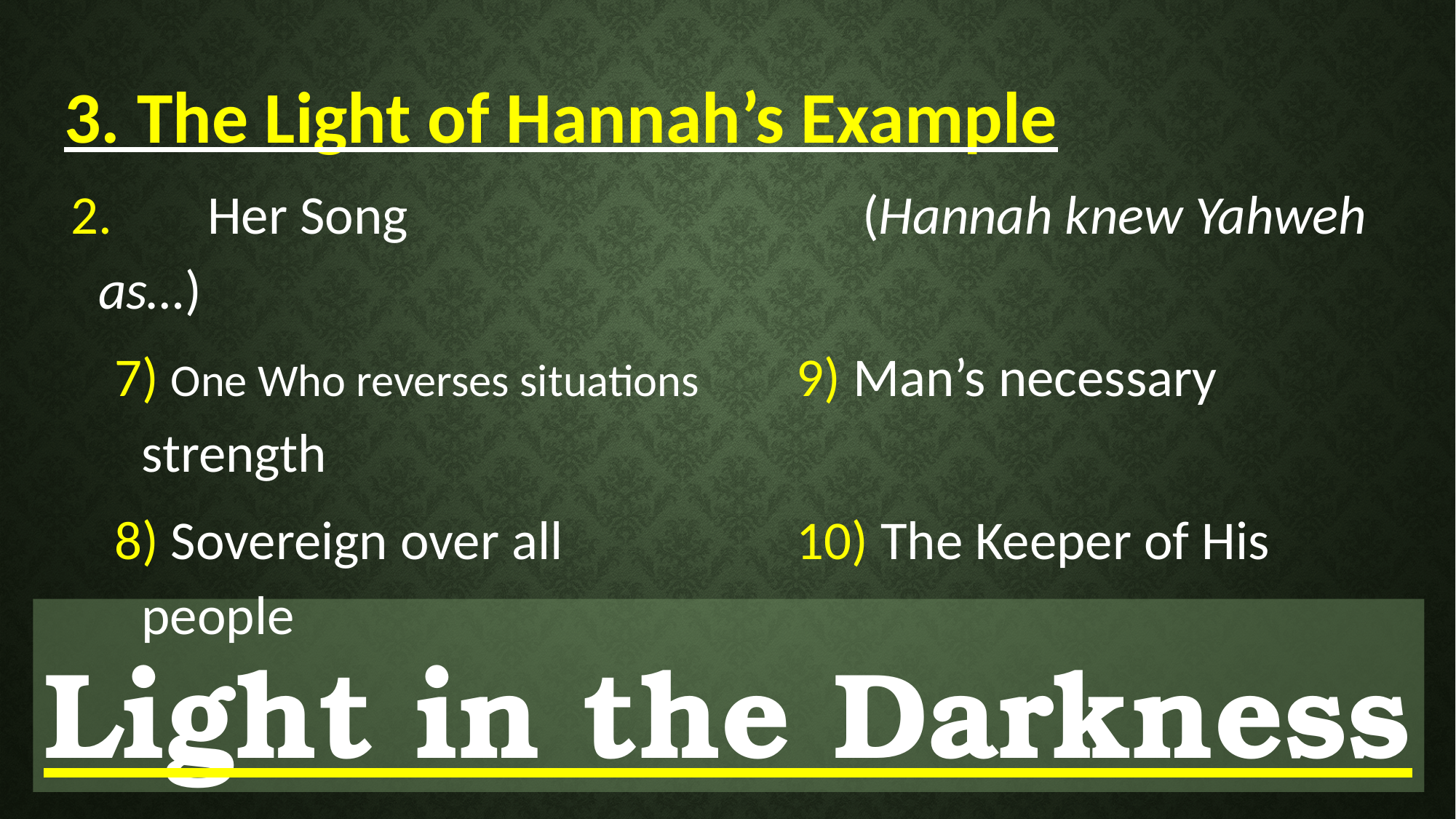

3. The Light of Hannah’s Example
2.	Her Song 					(Hannah knew Yahweh as…)
7) One Who reverses situations	9) Man’s necessary strength
8) Sovereign over all			10) The Keeper of His people

Light in the Darkness